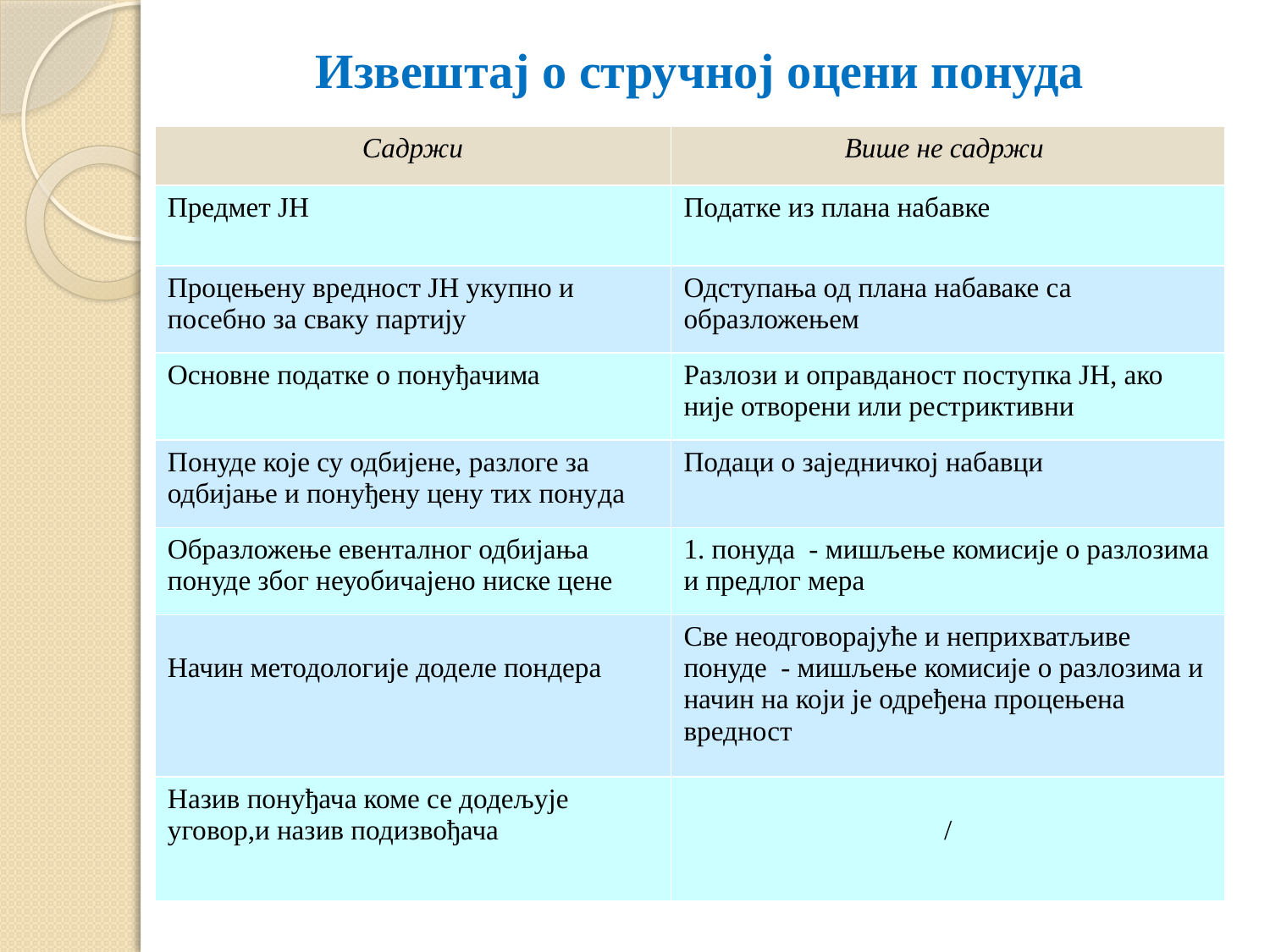

# Извештај о стручној оцени понуда
| Садржи | Више не садржи |
| --- | --- |
| Предмет ЈН | Податке из плана набавке |
| Процењену вредност ЈН укупно и посебно за сваку партију | Одступања од плана набаваке са образложењем |
| Основне податке о понуђачима | Разлози и оправданост поступка ЈН, ако није отворени или рестриктивни |
| Понуде које су одбијене, разлоге за одбијање и понуђену цену тих понуда | Подаци о заједничкој набавци |
| Образложење евенталног одбијања понуде због неуобичајено ниске цене | 1. понуда - мишљење комисије о разлозима и предлог мера |
| Начин методологије доделе пондера | Све неодговорајуће и неприхватљиве понуде - мишљење комисије о разлозима и начин на који је одређена процењена вредност |
| Назив понуђача коме се додељује уговор,и назив подизвођача | / |